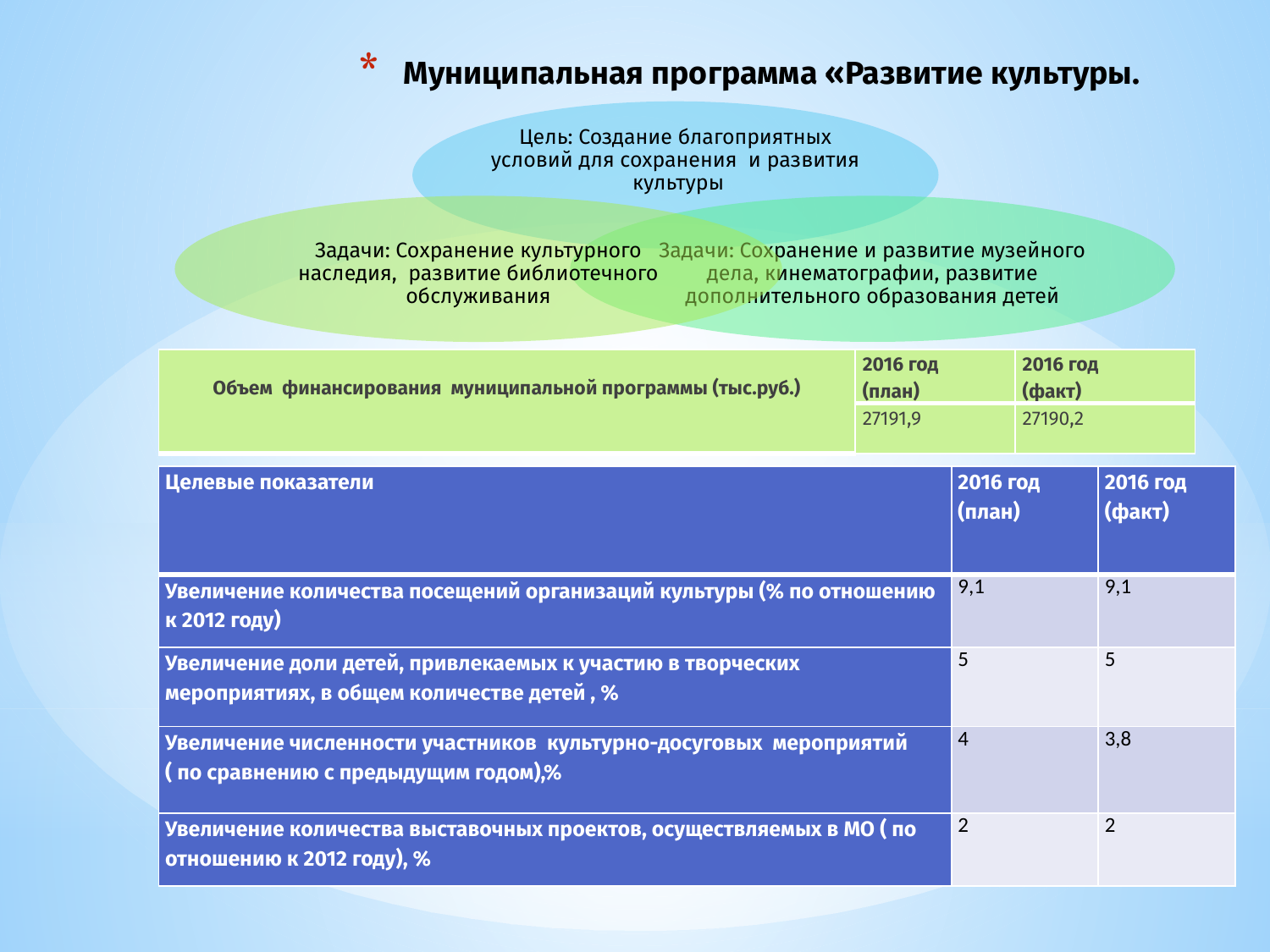

# Муниципальная программа «Развитие культуры.
Цель: Создание благоприятных условий для сохранения  и развития  культуры
Задачи: Сохранение и развитие музейного дела, кинематографии, развитие дополнительного образования детей
Задачи: Сохранение культурного наследия,  развитие библиотечного обслуживания

| Объем финансирования муниципальной программы (тыс.руб.) | 2016 год (план) | 2016 год (факт) |
| --- | --- | --- |
|  | 27191,9 | 27190,2 |
| Целевые показатели | 2016 год (план) | 2016 год (факт) |
| --- | --- | --- |
| Увеличение количества посещений организаций культуры (% по отношению к 2012 году) | 9,1 | 9,1 |
| Увеличение доли детей, привлекаемых к участию в творческих мероприятиях, в общем количестве детей , % | 5 | 5 |
| Увеличение численности участников культурно-досуговых мероприятий ( по сравнению с предыдущим годом),% | 4 | 3,8 |
| Увеличение количества выставочных проектов, осуществляемых в МО ( по отношению к 2012 году), % | 2 | 2 |